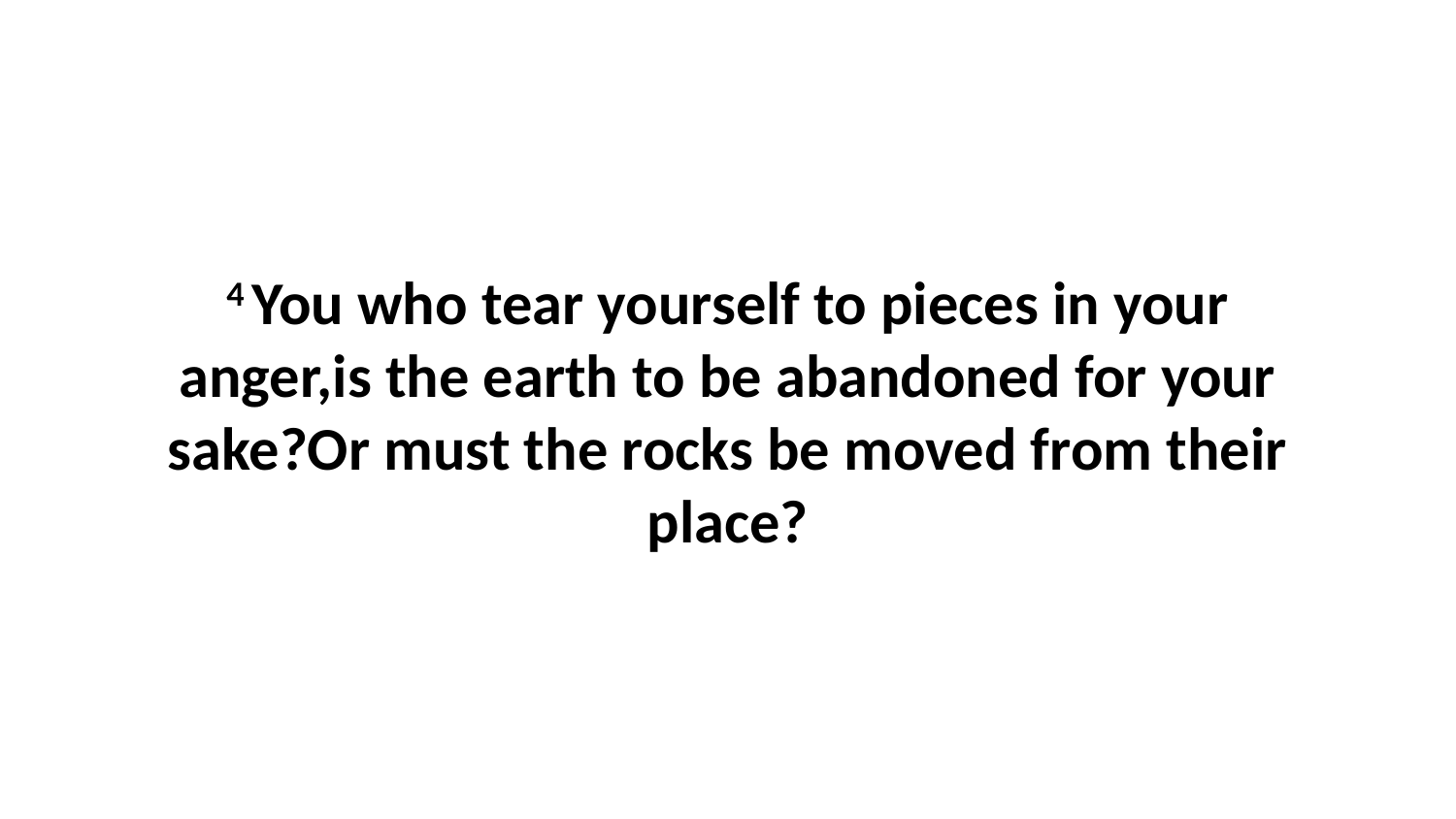

4 You who tear yourself to pieces in your anger,is the earth to be abandoned for your sake?Or must the rocks be moved from their place?